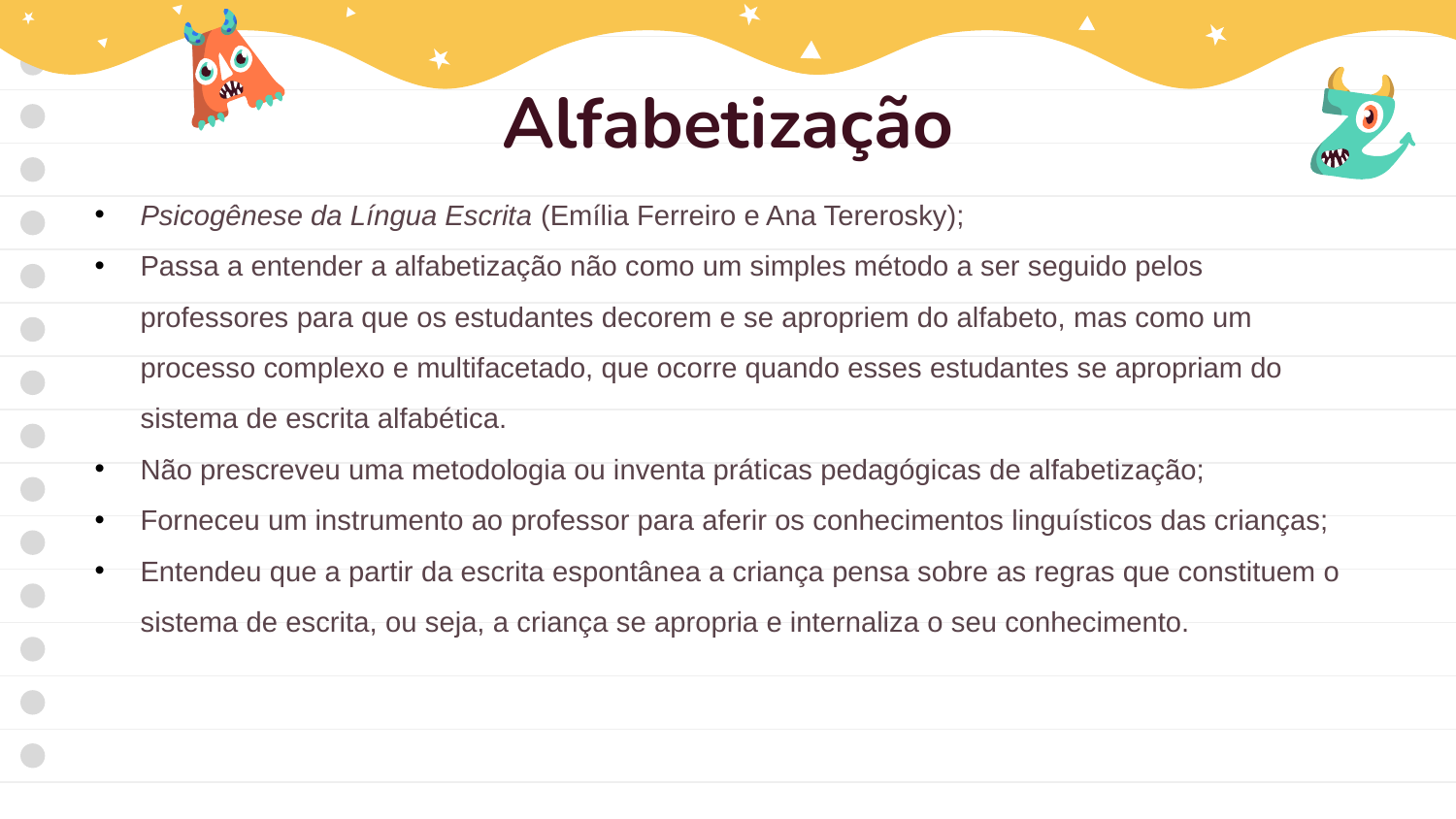

# Alfabetização
Psicogênese da Língua Escrita (Emília Ferreiro e Ana Tererosky);
Passa a entender a alfabetização não como um simples método a ser seguido pelos professores para que os estudantes decorem e se apropriem do alfabeto, mas como um processo complexo e multifacetado, que ocorre quando esses estudantes se apropriam do sistema de escrita alfabética.
Não prescreveu uma metodologia ou inventa práticas pedagógicas de alfabetização;
Forneceu um instrumento ao professor para aferir os conhecimentos linguísticos das crianças;
Entendeu que a partir da escrita espontânea a criança pensa sobre as regras que constituem o sistema de escrita, ou seja, a criança se apropria e internaliza o seu conhecimento.